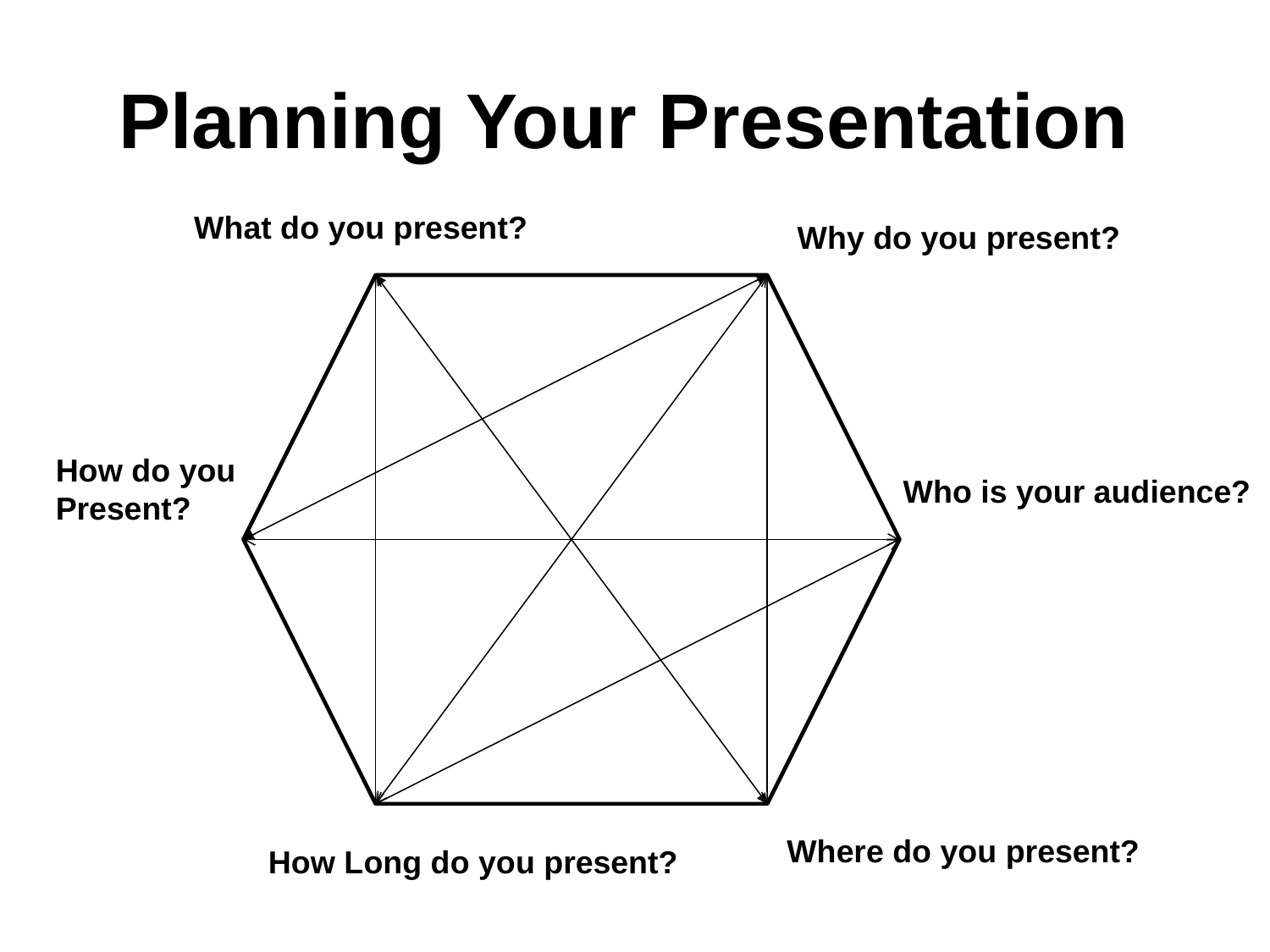

# Planning Your Presentation
What do you present?
Why do you present?

How do you
Present?
Who is your audience?
Where do you present?
How Long do you present?